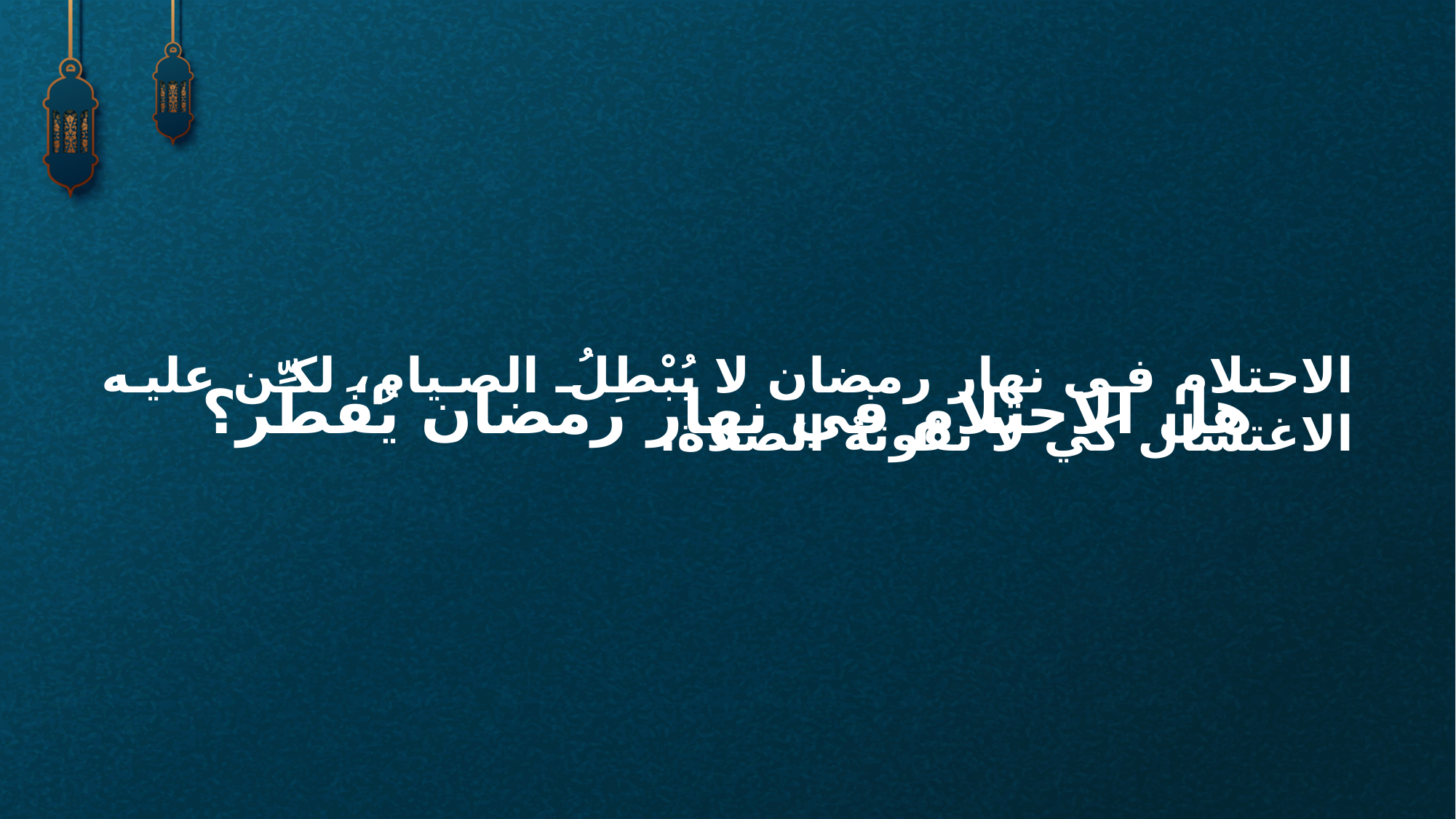

الاحتلام في نهار رمضان لا يُبْطِلُ الصيام، لكن عليه الاغتسال كي لا تفوتهُ الصلاة.
هل الاحتلام في نهار رمضان يُفَطِّر؟